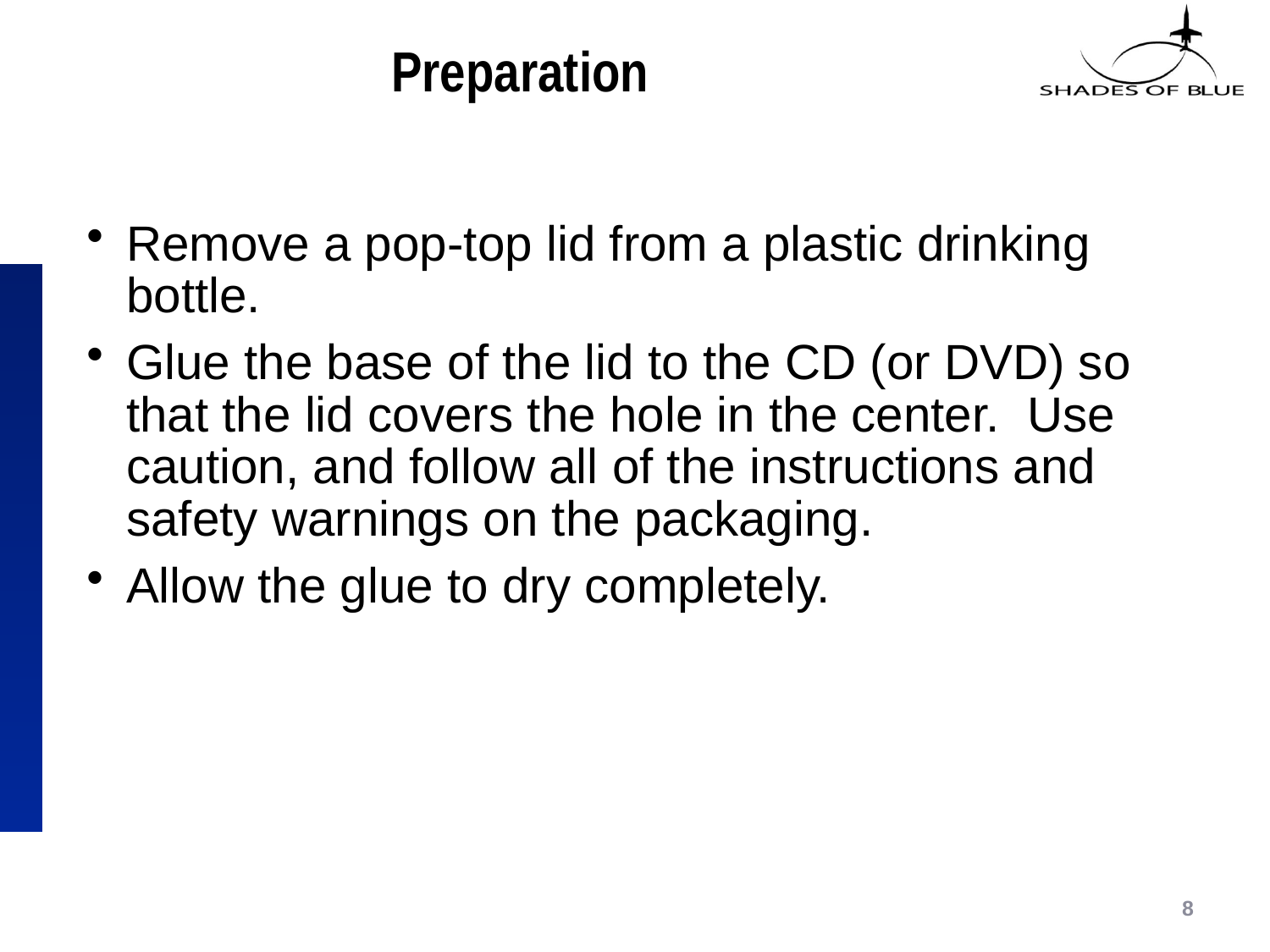

# Preparation
Remove a pop-top lid from a plastic drinking bottle.
Glue the base of the lid to the CD (or DVD) so that the lid covers the hole in the center.  Use caution, and follow all of the instructions and safety warnings on the packaging.
Allow the glue to dry completely.
8